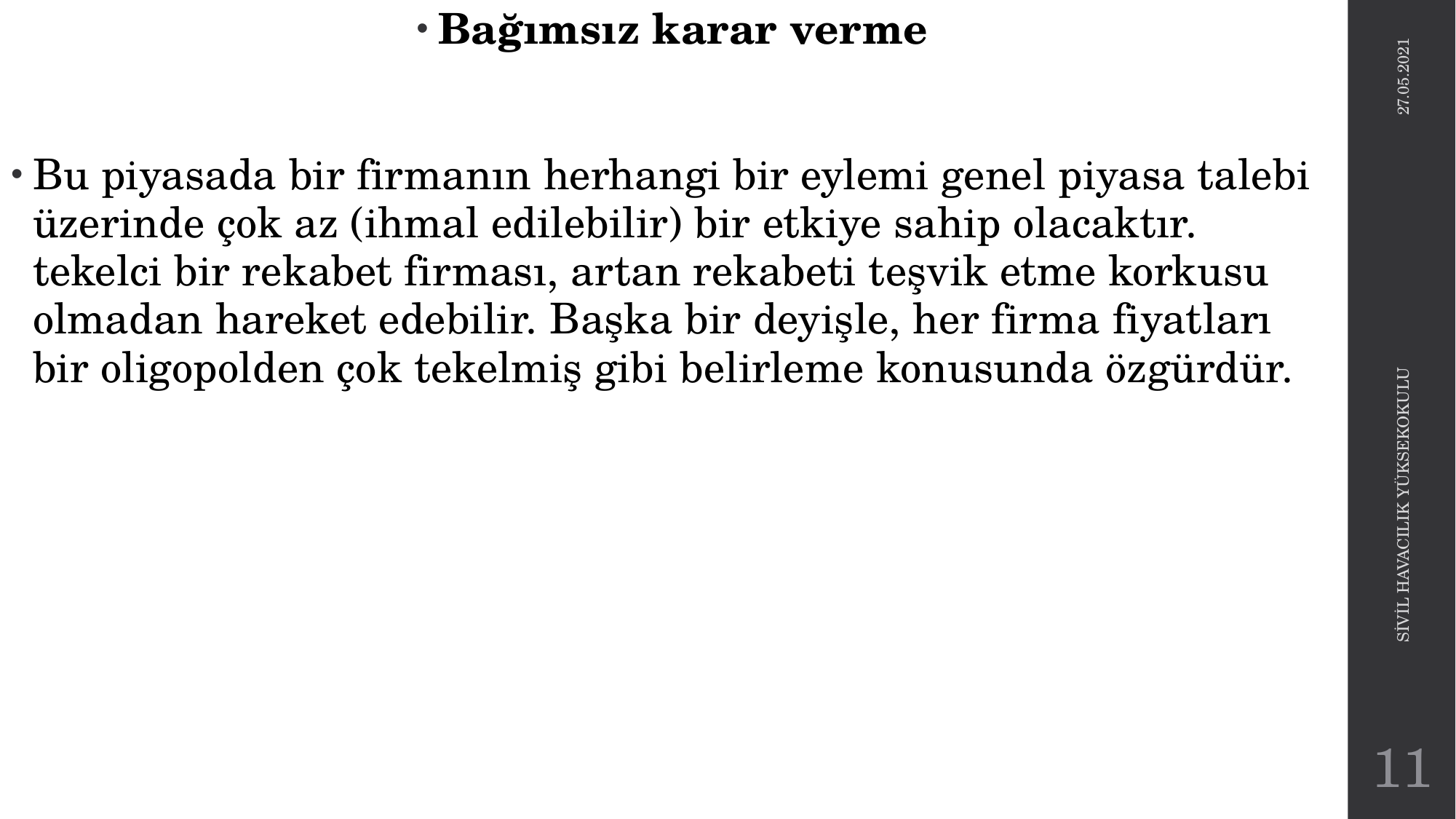

Bağımsız karar verme

Bu piyasada bir firmanın herhangi bir eylemi genel piyasa talebi üzerinde çok az (ihmal edilebilir) bir etkiye sahip olacaktır. tekelci bir rekabet firması, artan rekabeti teşvik etme korkusu olmadan hareket edebilir. Başka bir deyişle, her firma fiyatları bir oligopolden çok tekelmiş gibi belirleme konusunda özgürdür.
27.05.2021
SİVİL HAVACILIK YÜKSEKOKULU
11